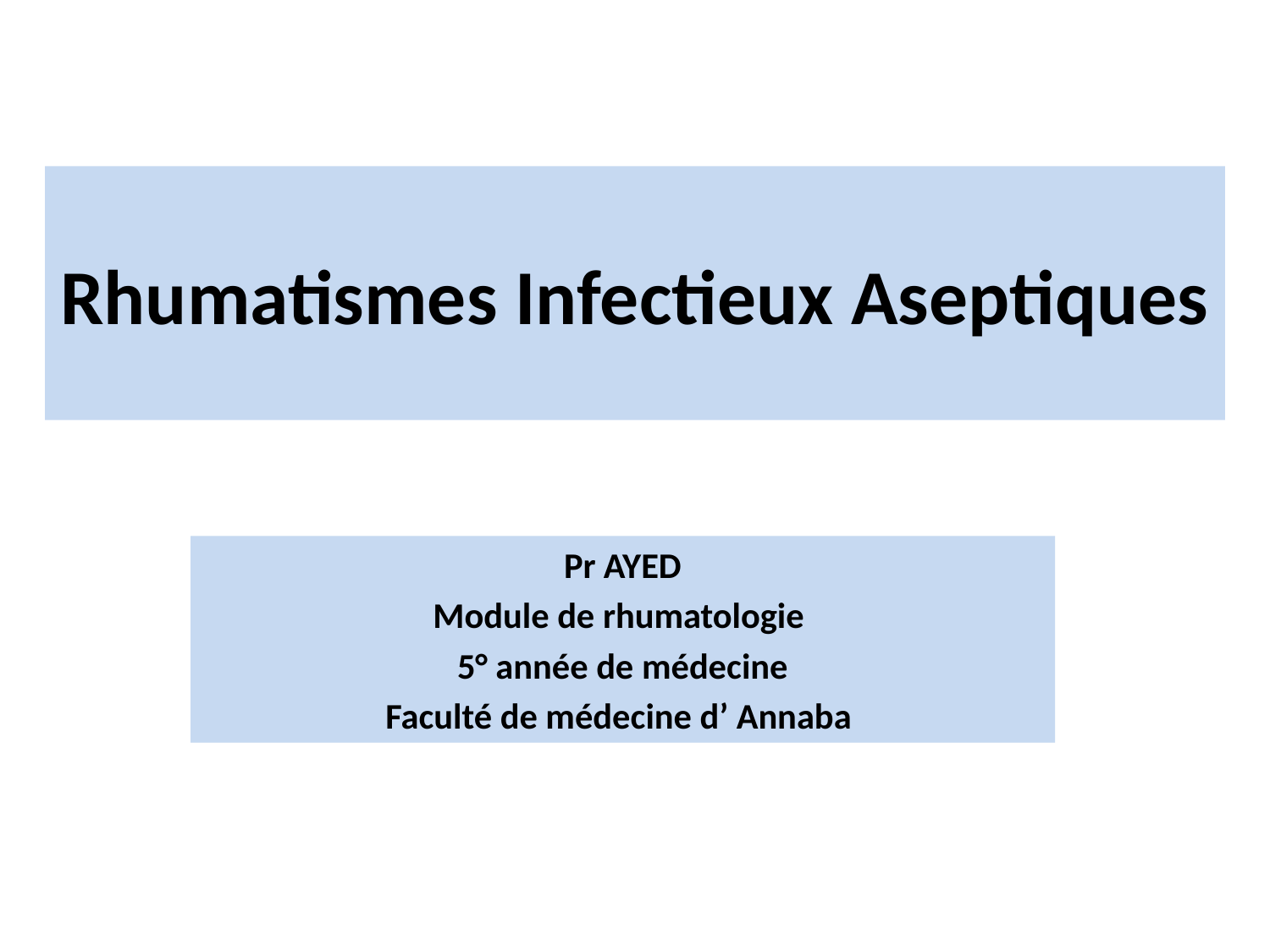

# Rhumatismes Infectieux Aseptiques
Pr AYED
Module de rhumatologie
5° année de médecine
Faculté de médecine d’ Annaba